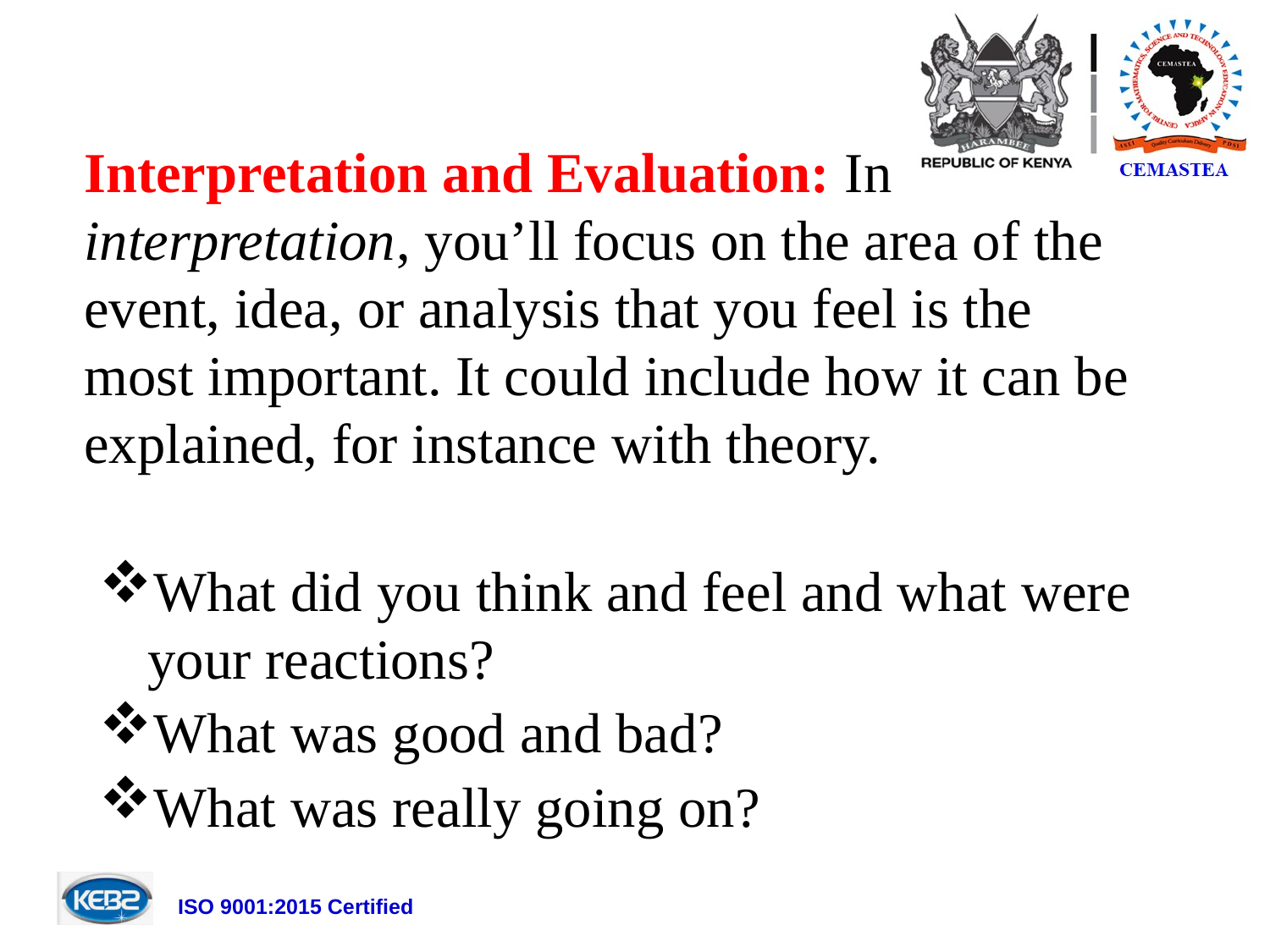

Interpretation and Evaluation: In interpretation, you’ll focus on the area of the event, idea, or analysis that you feel is the most important. It could include how it can be explained, for instance with theory.

What did you think and feel and what were your reactions?
What was good and bad?
What was really going on?